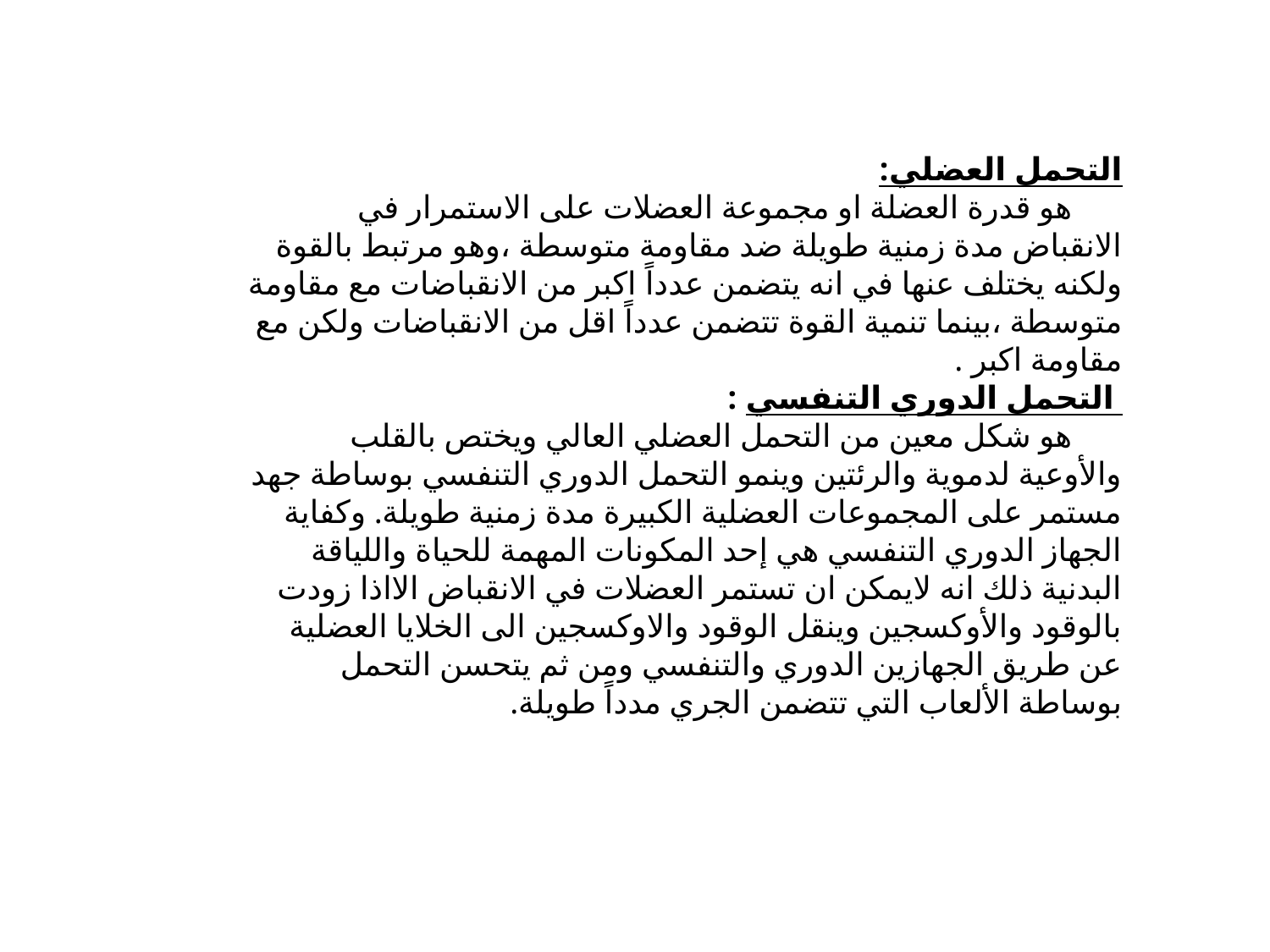

التحمل العضلي:
      هو قدرة العضلة او مجموعة العضلات على الاستمرار في الانقباض مدة زمنية طويلة ضد مقاومة متوسطة ،وهو مرتبط بالقوة ولكنه يختلف عنها في انه يتضمن عدداً اكبر من الانقباضات مع مقاومة متوسطة ،بينما تنمية القوة تتضمن عدداً اقل من الانقباضات ولكن مع مقاومة اكبر .
 التحمل الدوري التنفسي :
      هو شكل معين من التحمل العضلي العالي ويختص بالقلب والأوعية لدموية والرئتين وينمو التحمل الدوري التنفسي بوساطة جهد مستمر على المجموعات العضلية الكبيرة مدة زمنية طويلة. وكفاية الجهاز الدوري التنفسي هي إحد المكونات المهمة للحياة واللياقة البدنية ذلك انه لايمكن ان تستمر العضلات في الانقباض الااذا زودت بالوقود والأوكسجين وينقل الوقود والاوكسجين الى الخلايا العضلية عن طريق الجهازين الدوري والتنفسي ومن ثم يتحسن التحمل بوساطة الألعاب التي تتضمن الجري مدداً طويلة.